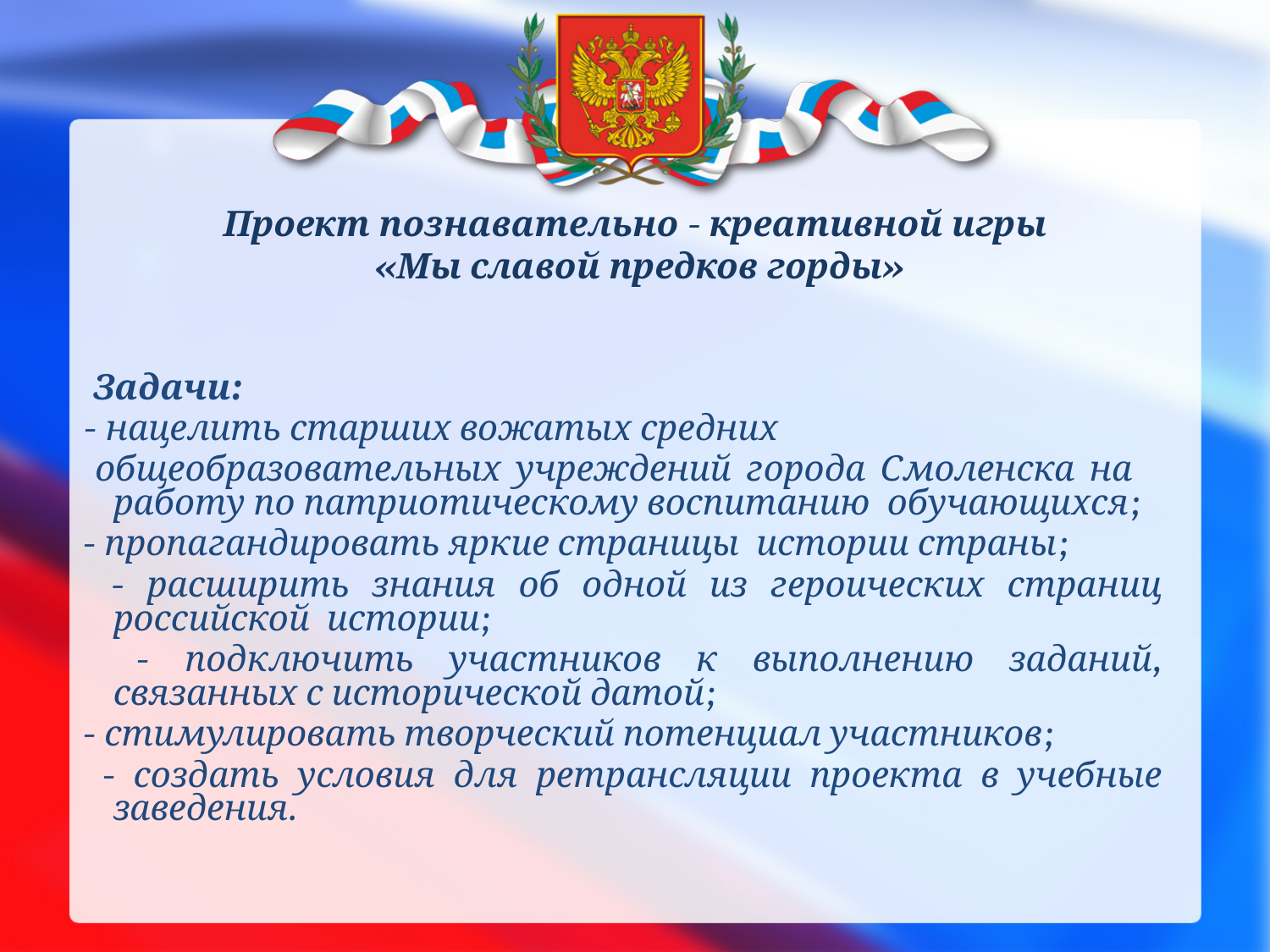

# Проект познавательно - креативной игры «Мы славой предков горды»
     Задачи:
  - нацелить старших вожатых средних
  общеобразовательных учреждений города Смоленска на   работу по патриотическому воспитанию  обучающихся;
  - пропагандировать яркие страницы  истории страны;
  - расширить знания об одной из героических страниц российской  истории;
  - подключить участников к выполнению заданий, связанных с исторической датой;
  - стимулировать творческий потенциал участников;
  - создать условия для ретрансляции проекта в учебные заведения.